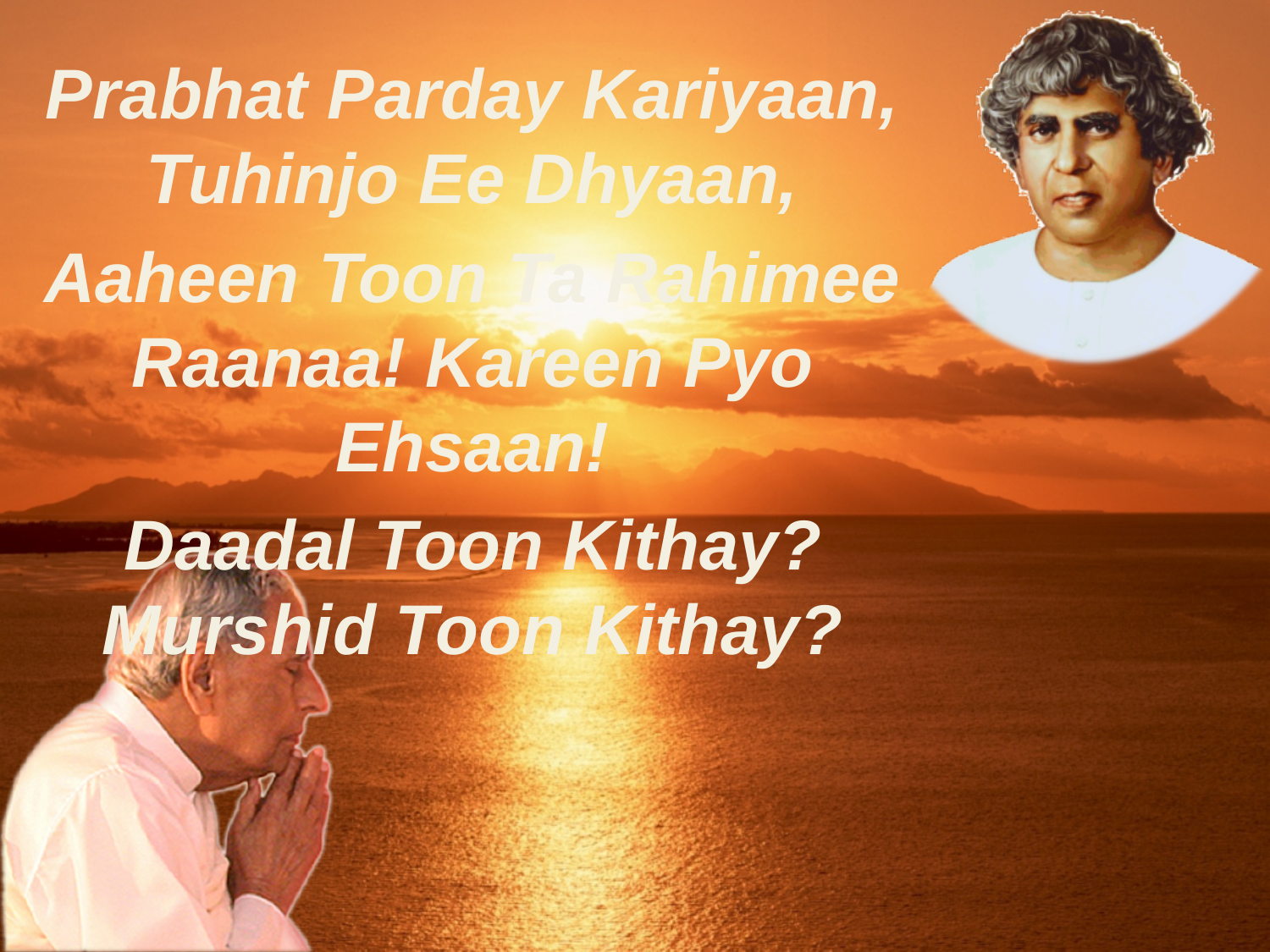

Prabhat Parday Kariyaan, Tuhinjo Ee Dhyaan,
Aaheen Toon Ta Rahimee Raanaa! Kareen Pyo Ehsaan!
Daadal Toon Kithay? Murshid Toon Kithay?